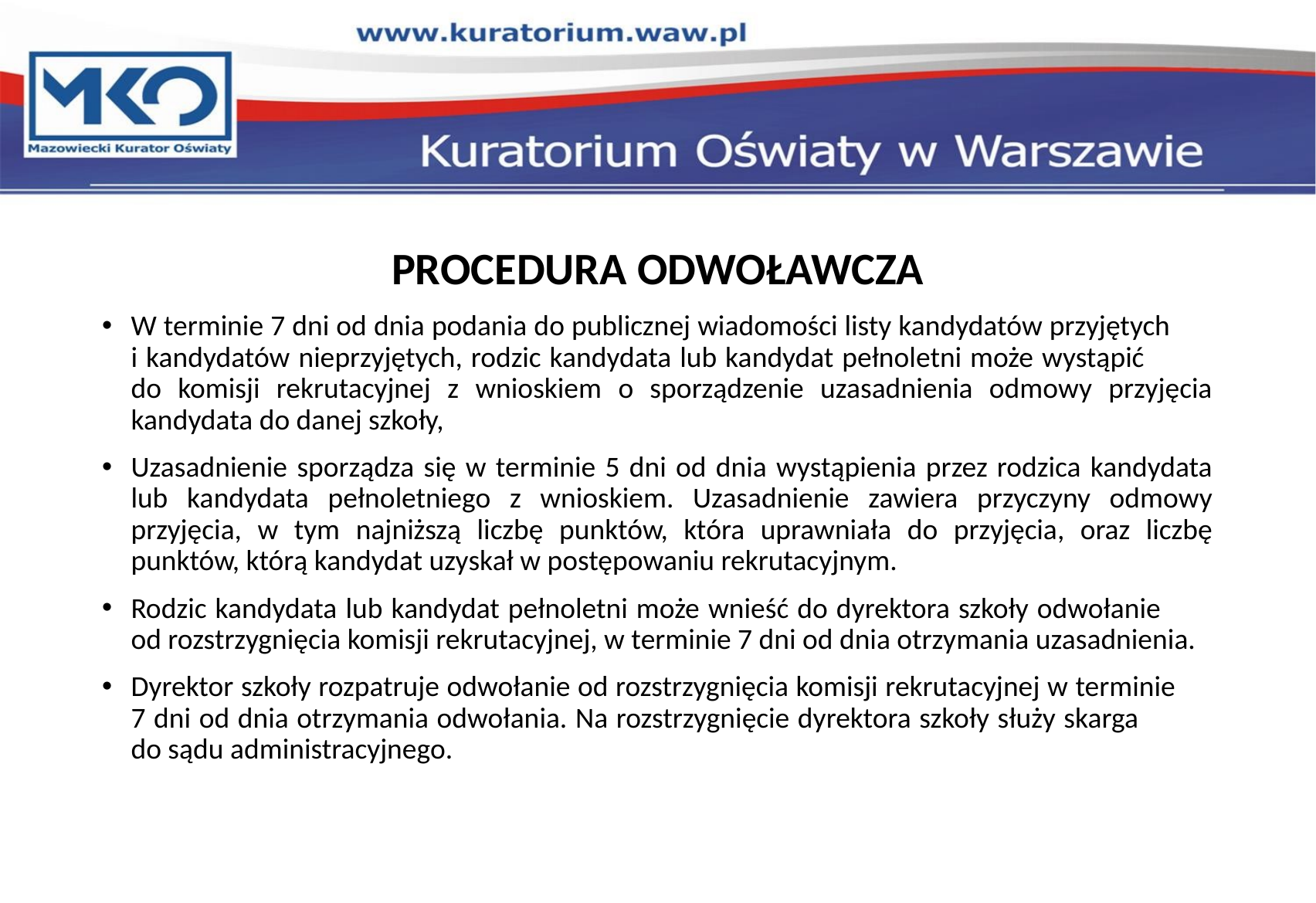

#
PROCEDURA ODWOŁAWCZA
W terminie 7 dni od dnia podania do publicznej wiadomości listy kandydatów przyjętych       i kandydatów nieprzyjętych, rodzic kandydata lub kandydat pełnoletni może wystąpić         do komisji rekrutacyjnej z wnioskiem o sporządzenie uzasadnienia odmowy przyjęcia kandydata do danej szkoły,
Uzasadnienie sporządza się w terminie 5 dni od dnia wystąpienia przez rodzica kandydata lub kandydata pełnoletniego z wnioskiem. Uzasadnienie zawiera przyczyny odmowy przyjęcia, w tym najniższą liczbę punktów, która uprawniała do przyjęcia, oraz liczbę punktów, którą kandydat uzyskał w postępowaniu rekrutacyjnym.
Rodzic kandydata lub kandydat pełnoletni może wnieść do dyrektora szkoły odwołanie       od rozstrzygnięcia komisji rekrutacyjnej, w terminie 7 dni od dnia otrzymania uzasadnienia.
Dyrektor szkoły rozpatruje odwołanie od rozstrzygnięcia komisji rekrutacyjnej w terminie      7 dni od dnia otrzymania odwołania. Na rozstrzygnięcie dyrektora szkoły służy skarga          do sądu administracyjnego.